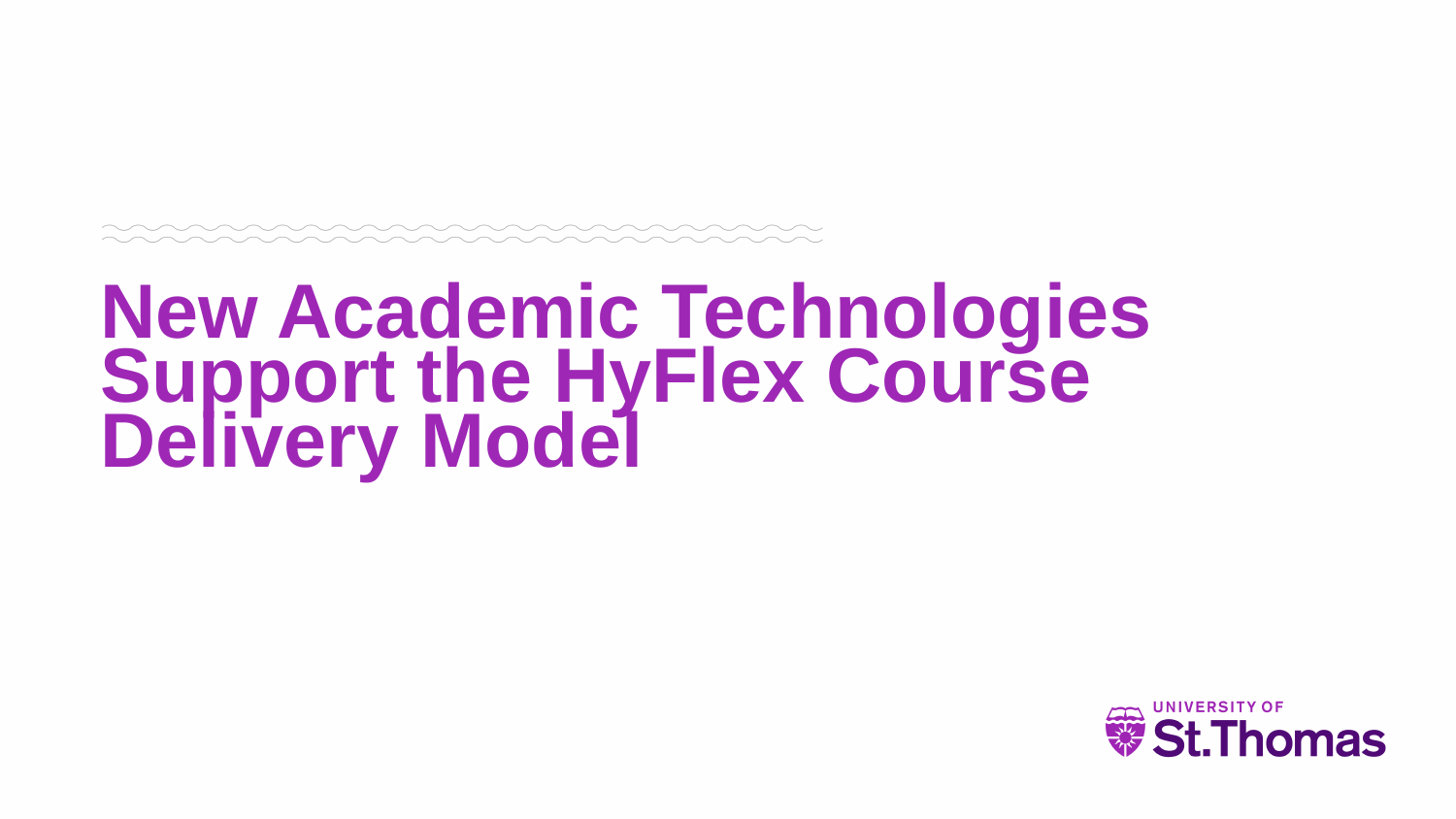

# New Academic Technologies Support the HyFlex Course Delivery Model